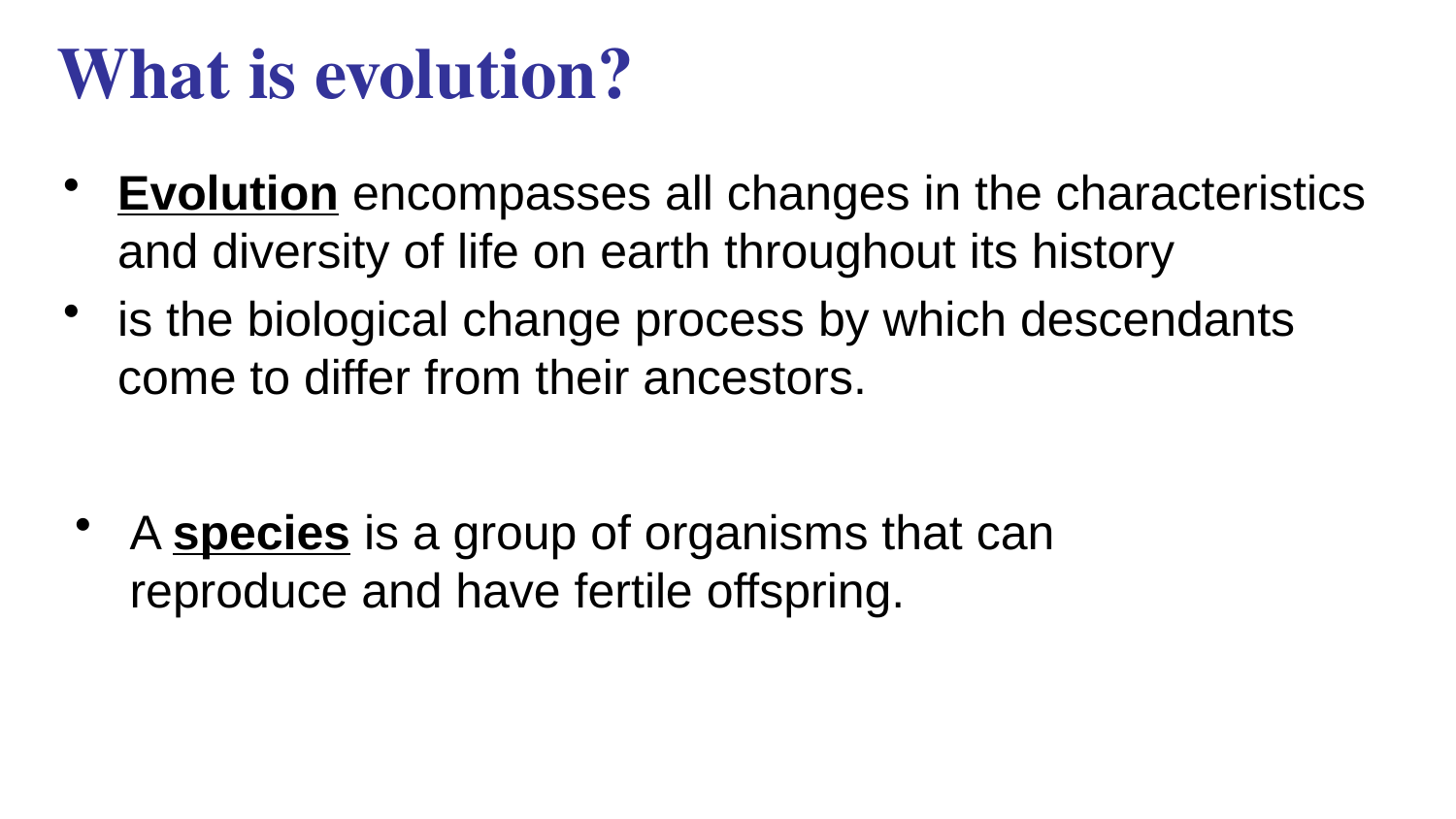

What is evolution?
Evolution encompasses all changes in the characteristics and diversity of life on earth throughout its history
is the biological change process by which descendants come to differ from their ancestors.
A species is a group of organisms that can reproduce and have fertile offspring.